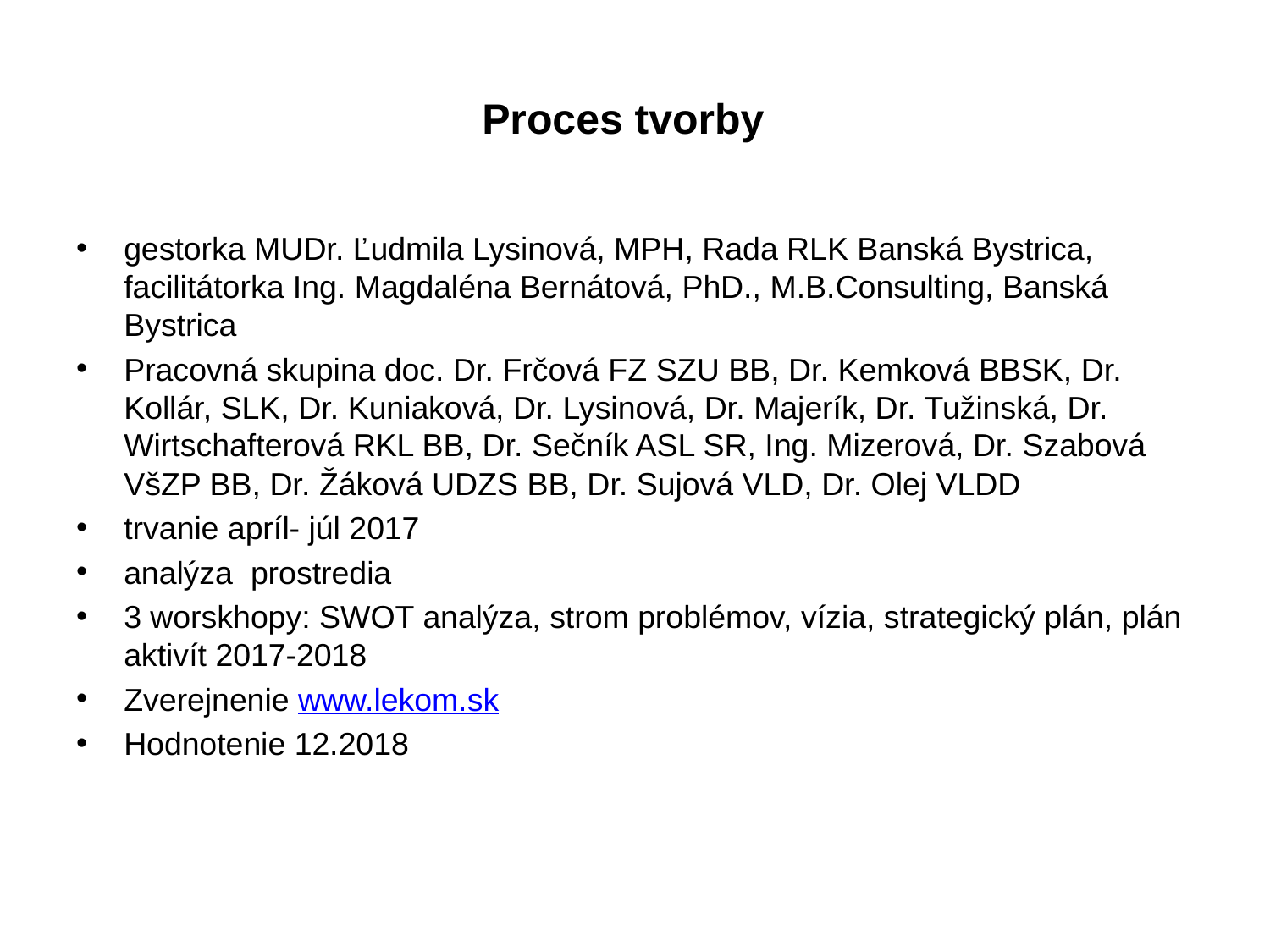

# Proces tvorby
gestorka MUDr. Ľudmila Lysinová, MPH, Rada RLK Banská Bystrica, facilitátorka Ing. Magdaléna Bernátová, PhD., M.B.Consulting, Banská Bystrica
Pracovná skupina doc. Dr. Frčová FZ SZU BB, Dr. Kemková BBSK, Dr. Kollár, SLK, Dr. Kuniaková, Dr. Lysinová, Dr. Majerík, Dr. Tužinská, Dr. Wirtschafterová RKL BB, Dr. Sečník ASL SR, Ing. Mizerová, Dr. Szabová VšZP BB, Dr. Žáková UDZS BB, Dr. Sujová VLD, Dr. Olej VLDD
trvanie apríl- júl 2017
analýza  prostredia
3 worskhopy: SWOT analýza, strom problémov, vízia, strategický plán, plán aktivít 2017-2018
Zverejnenie www.lekom.sk
Hodnotenie 12.2018